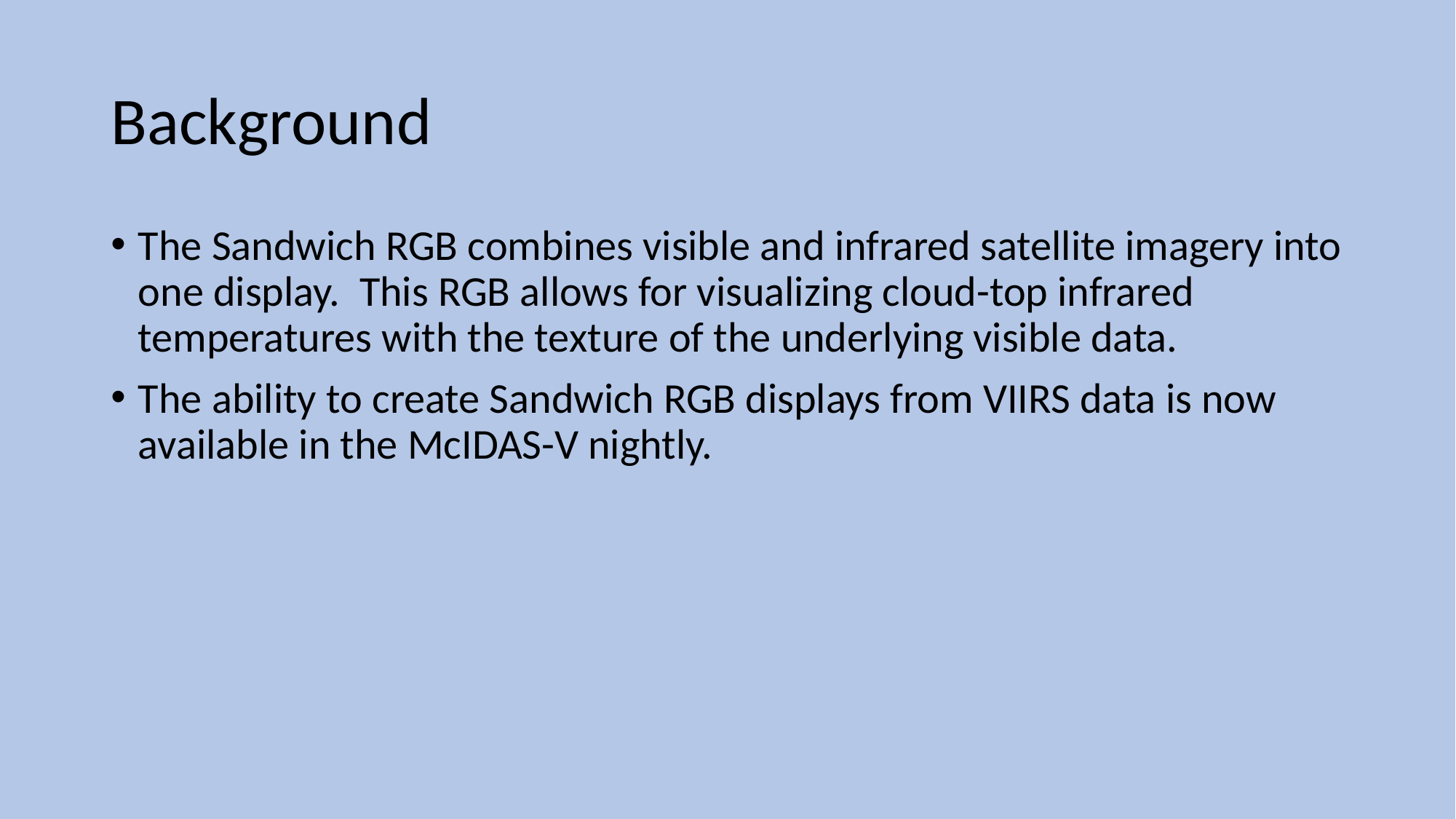

# Background
The Sandwich RGB combines visible and infrared satellite imagery into one display.  This RGB allows for visualizing cloud-top infrared temperatures with the texture of the underlying visible data.
The ability to create Sandwich RGB displays from VIIRS data is now available in the McIDAS-V nightly.